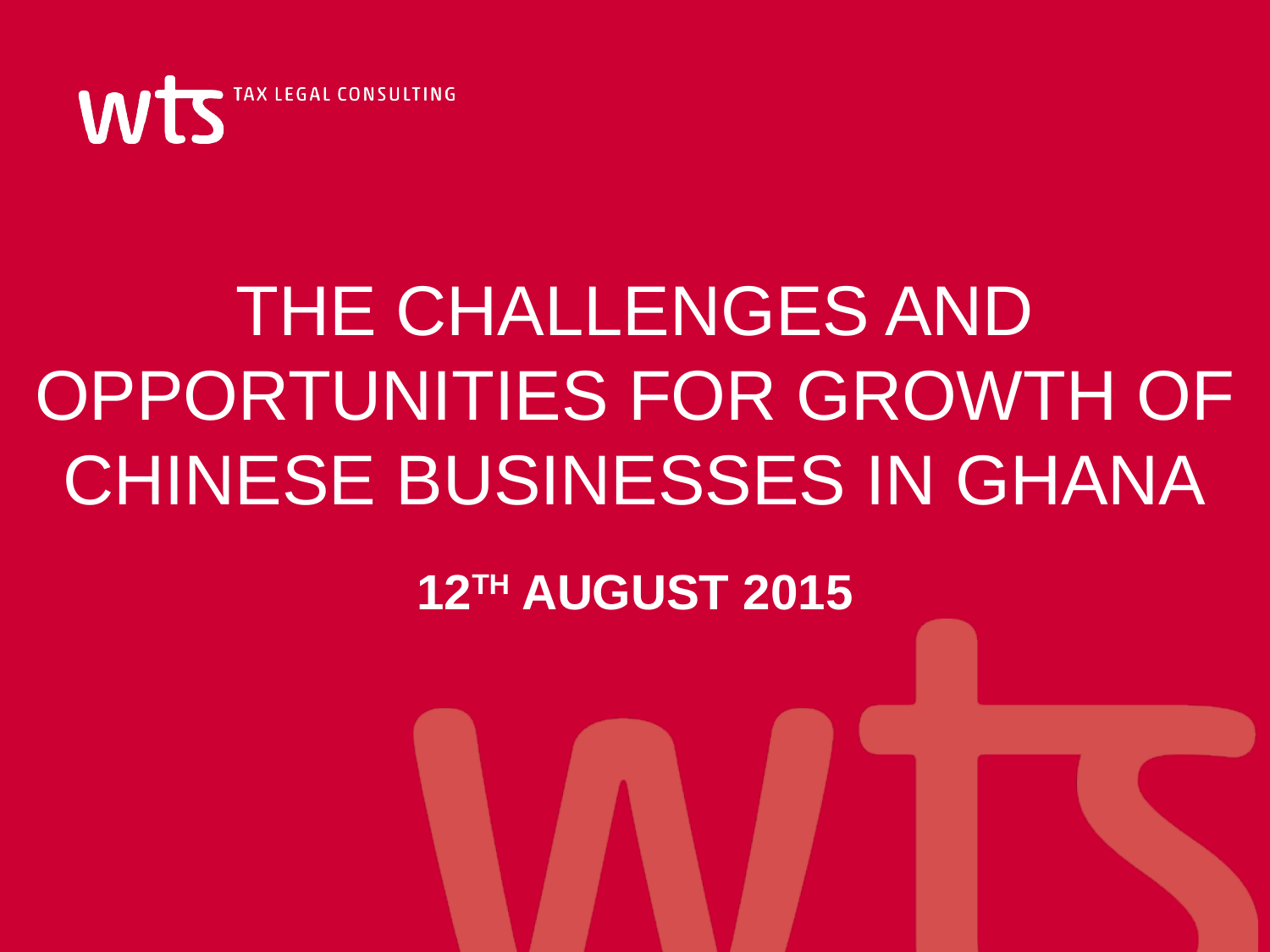

# THE CHALLENGES AND OPPORTUNITIES FOR GROWTH OF CHINESE BUSINESSES IN GHANA

12TH AUGUST 2015